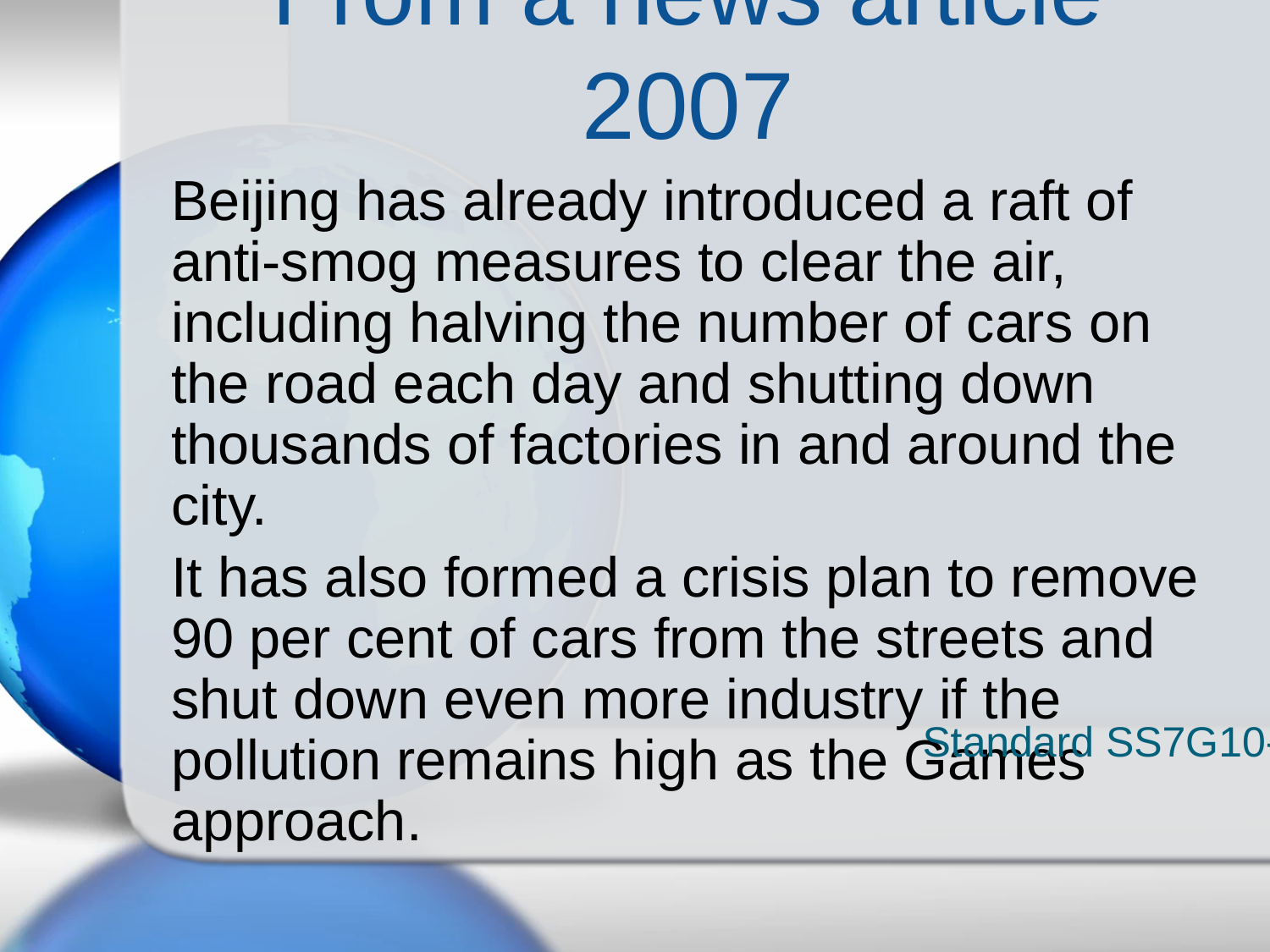

# From a news article 2007
Beijing has already introduced a raft of anti-smog measures to clear the air, including halving the number of cars on the road each day and shutting down thousands of factories in and around the city.
It has also formed a crisis plan to remove 90 per cent of cars from the streets and shut down even more industry if the pollution remains high as the Games approach.
Standard SS7G10- B